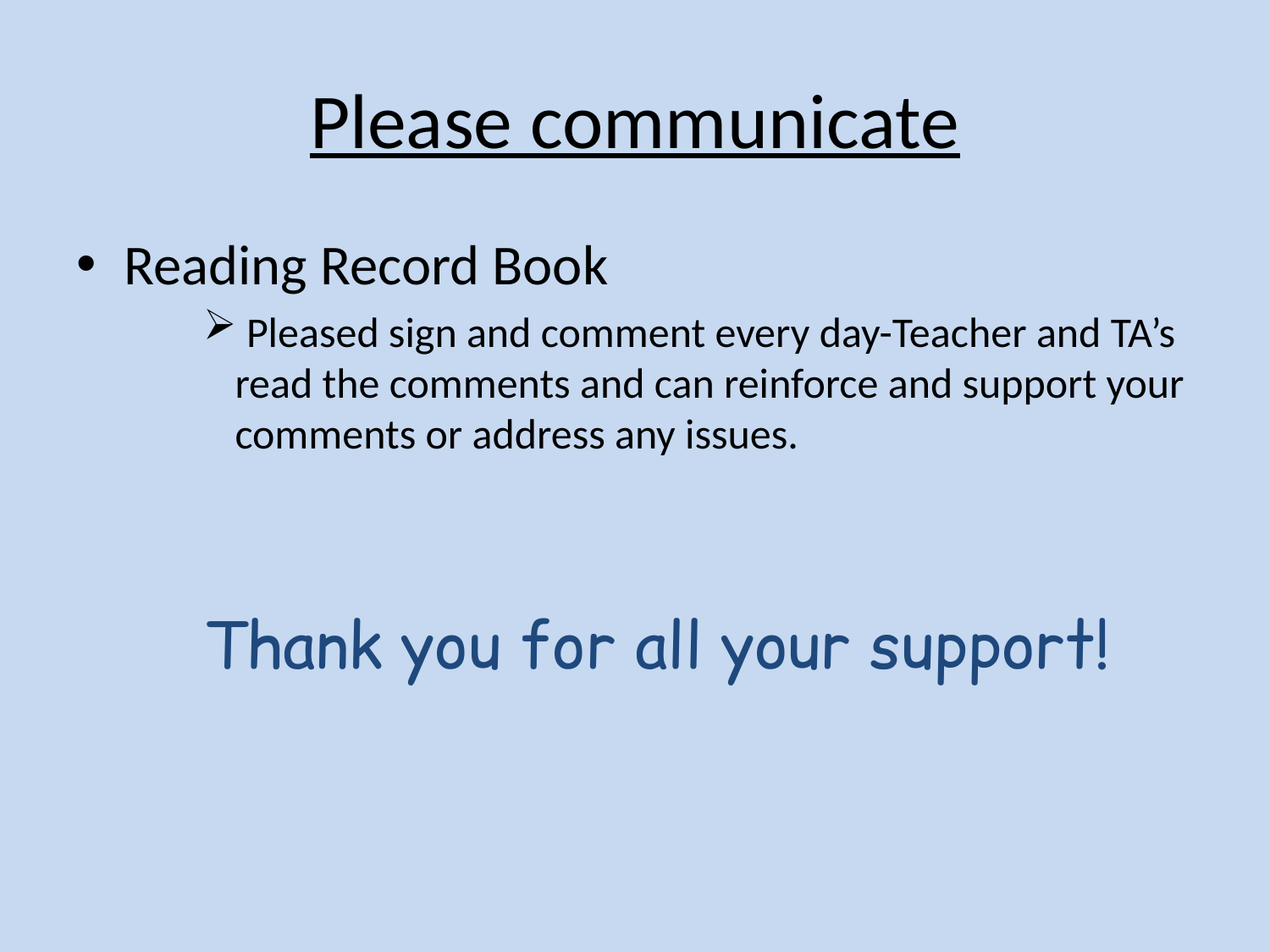

# Please communicate
Reading Record Book
 Pleased sign and comment every day-Teacher and TA’s read the comments and can reinforce and support your comments or address any issues.

Thank you for all your support!